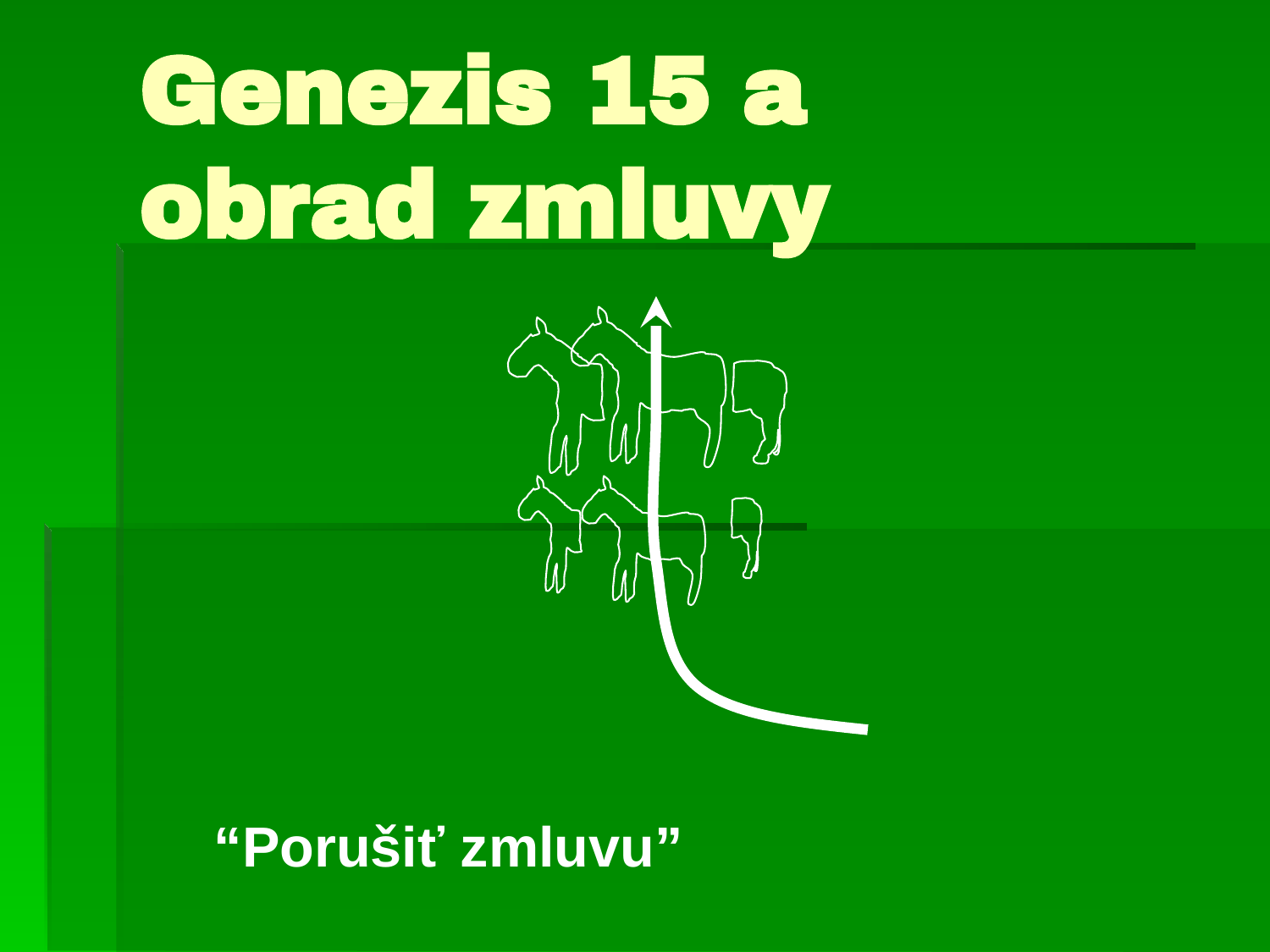

# Genezis 15 a obrad zmluvy

“Porušiť zmluvu”